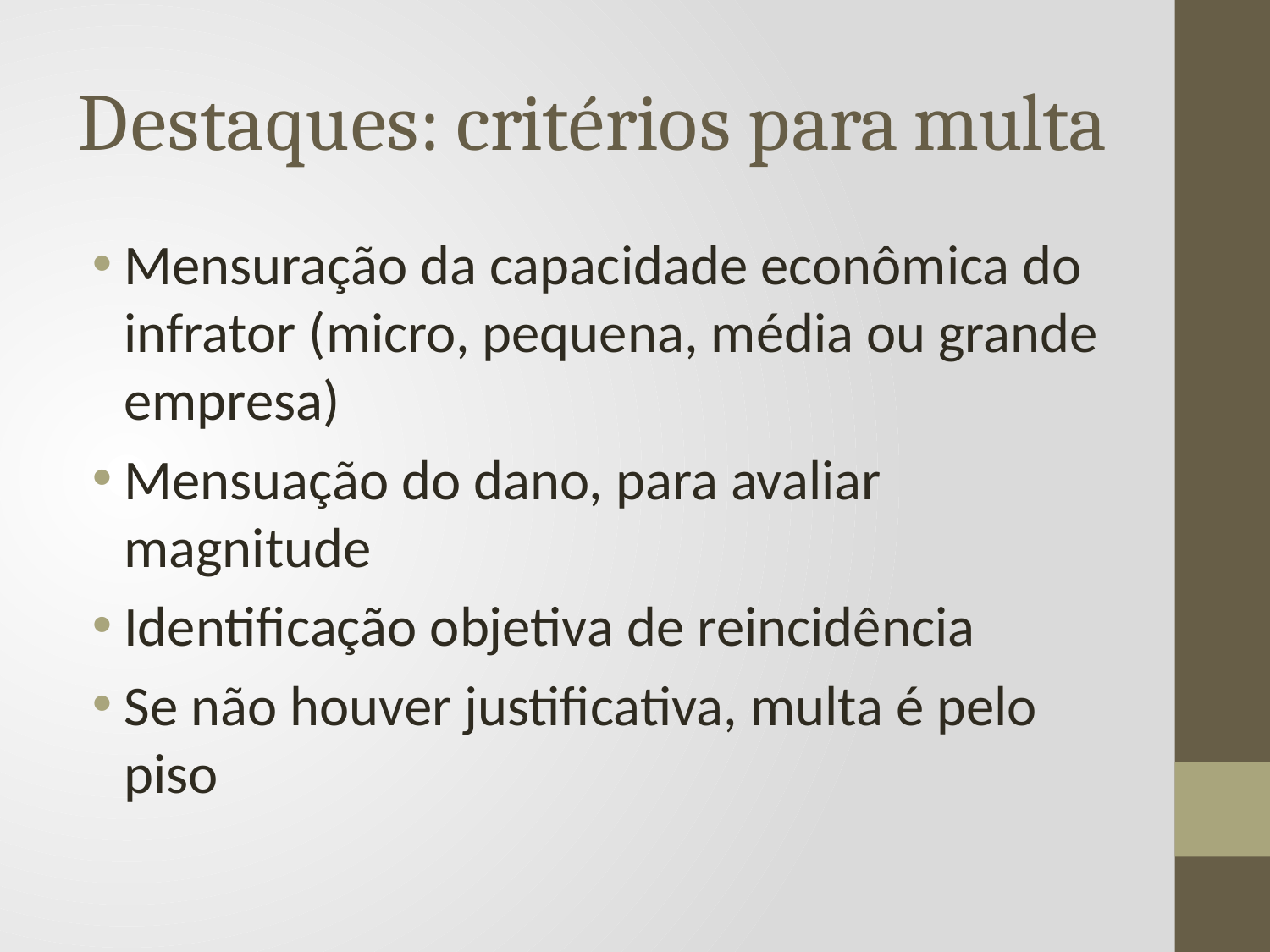

# Destaques: critérios para multa
Mensuração da capacidade econômica do infrator (micro, pequena, média ou grande empresa)
Mensuação do dano, para avaliar magnitude
Identificação objetiva de reincidência
Se não houver justificativa, multa é pelo piso